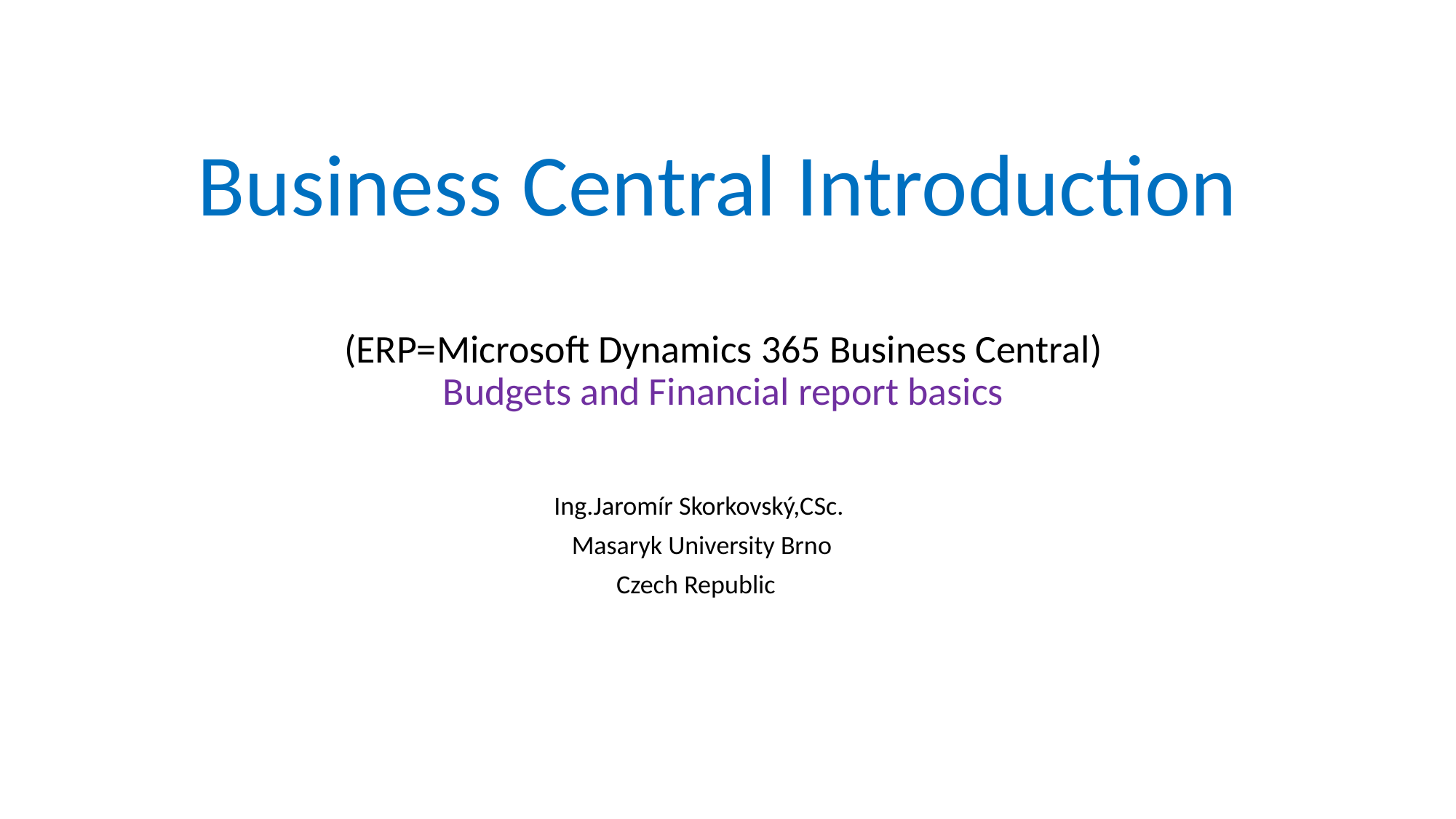

# Business Central Introduction (ERP=Microsoft Dynamics 365 Business Central) Budgets and Financial report basics
 Ing.Jaromír Skorkovský,CSc.
 Masaryk University Brno
Czech Republic